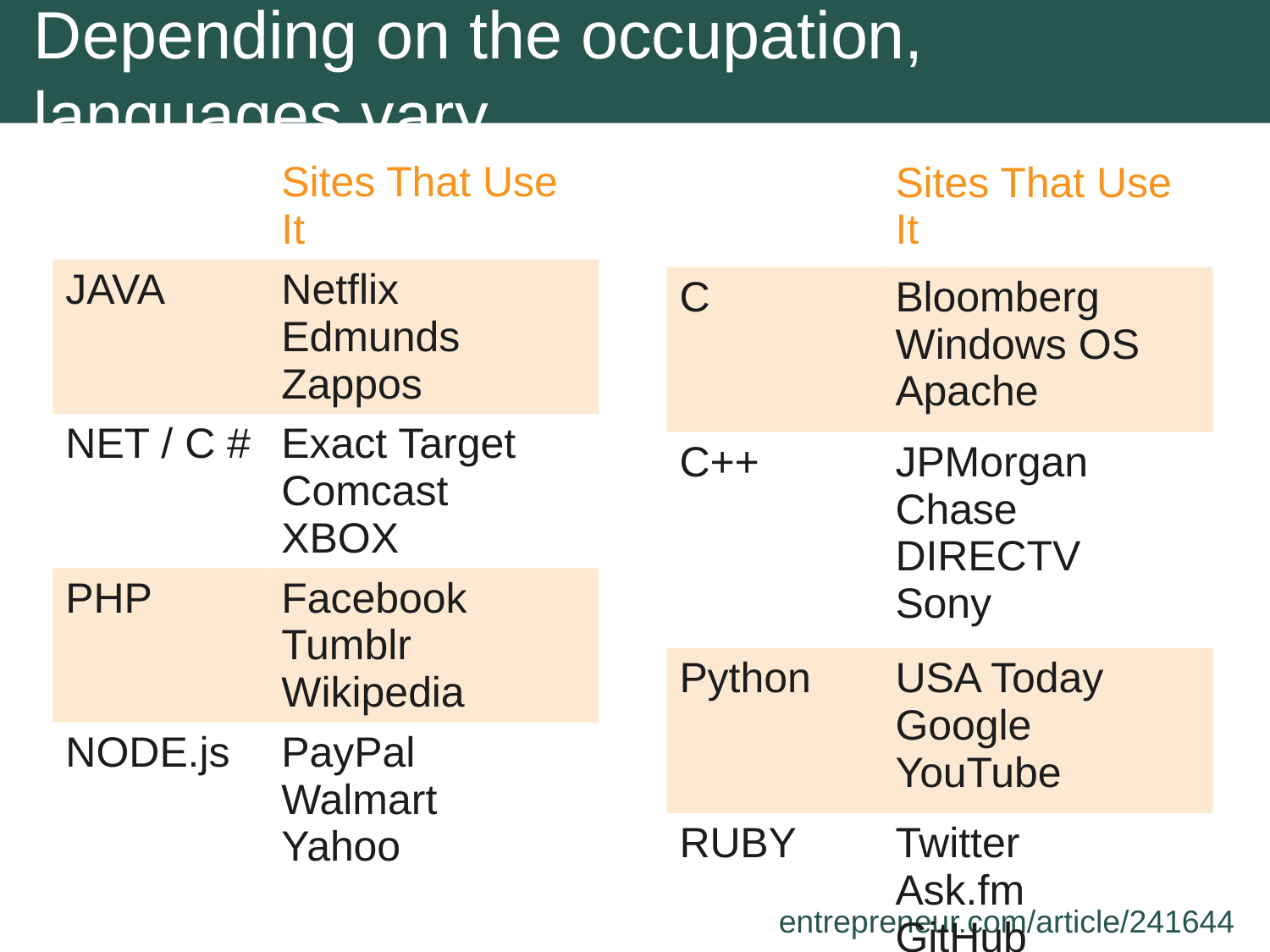

# Depending on the occupation, languages vary
|  | Sites That Use It |
| --- | --- |
| JAVA | Netflix Edmunds Zappos |
| NET / C # | Exact Target Comcast XBOX |
| PHP | Facebook Tumblr Wikipedia |
| NODE.js | PayPal Walmart Yahoo |
|  | Sites That Use It |
| --- | --- |
| C | Bloomberg Windows OS Apache |
| C++ | JPMorgan Chase DIRECTV Sony |
| Python | USA Today Google YouTube |
| RUBY | Twitter Ask.fm GitHub |
entrepreneur.com/article/241644